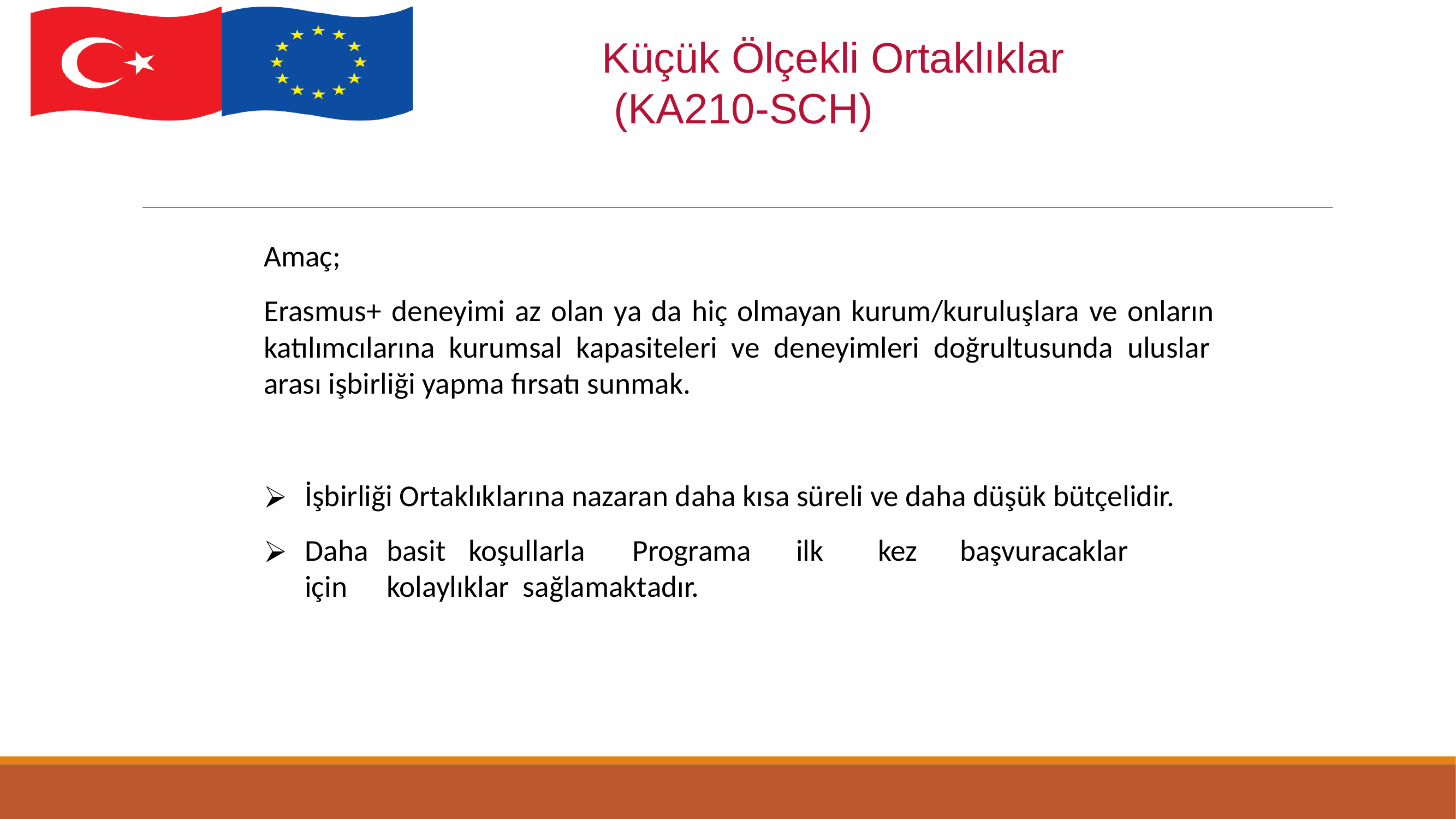

# Küçük Ölçekli Ortaklıklar  (KA210-SCH)
Amaç;
Erasmus+ deneyimi az olan ya da hiç olmayan kurum/kuruluşlara ve onların  katılımcılarına kurumsal kapasiteleri ve deneyimleri doğrultusunda uluslar  arası işbirliği yapma fırsatı sunmak.

İşbirliği Ortaklıklarına nazaran daha kısa süreli ve daha düşük bütçelidir.
Daha	basit	koşullarla	Programa	ilk	kez	başvuracaklar	için	kolaylıklar  sağlamaktadır.